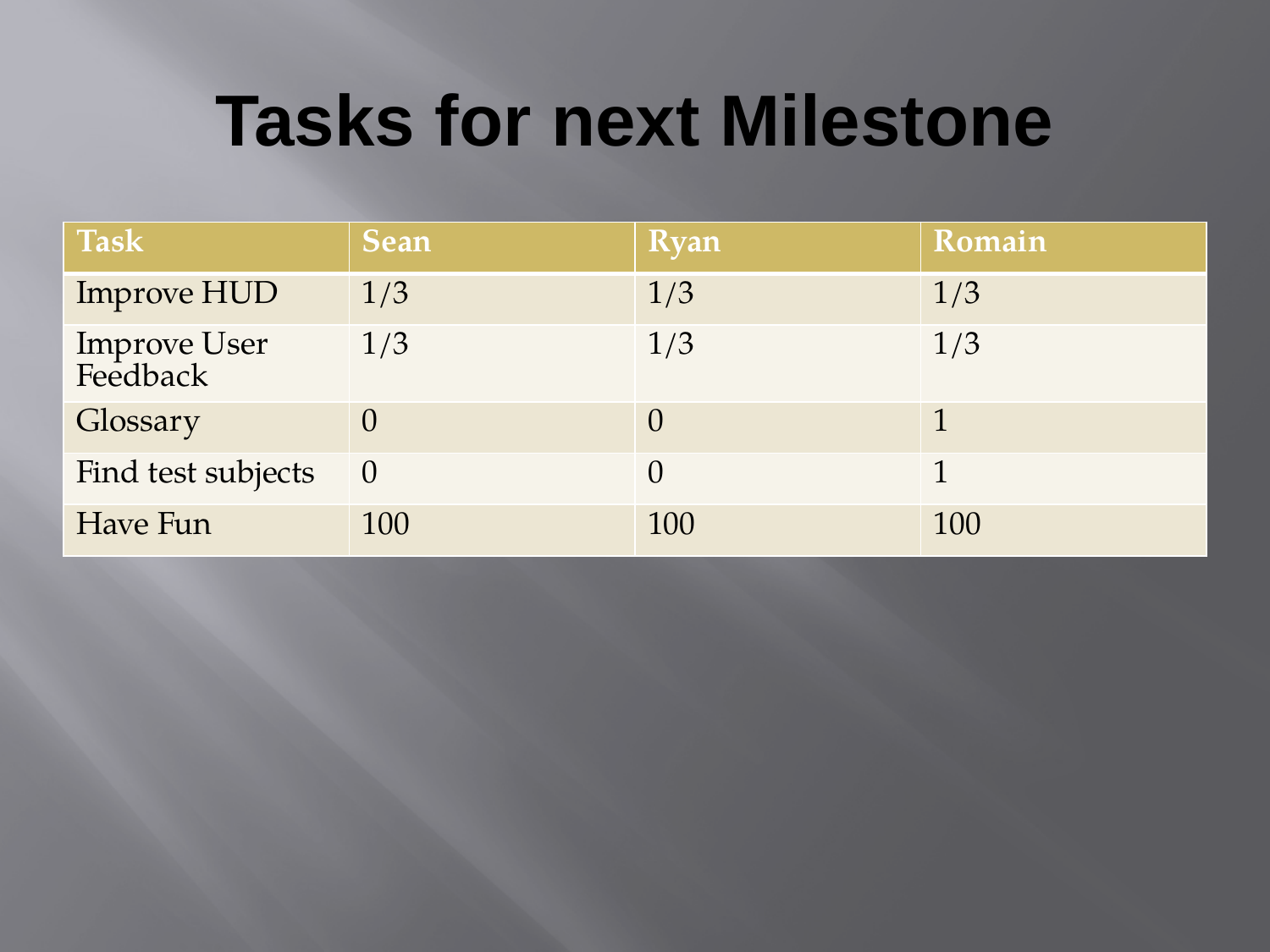

# Tasks for next Milestone
| Task | Sean | Ryan | Romain |
| --- | --- | --- | --- |
| Improve HUD | 1/3 | 1/3 | 1/3 |
| Improve User Feedback | 1/3 | 1/3 | 1/3 |
| Glossary | 0 | 0 | 1 |
| Find test subjects | 0 | 0 | 1 |
| Have Fun | 100 | 100 | 100 |